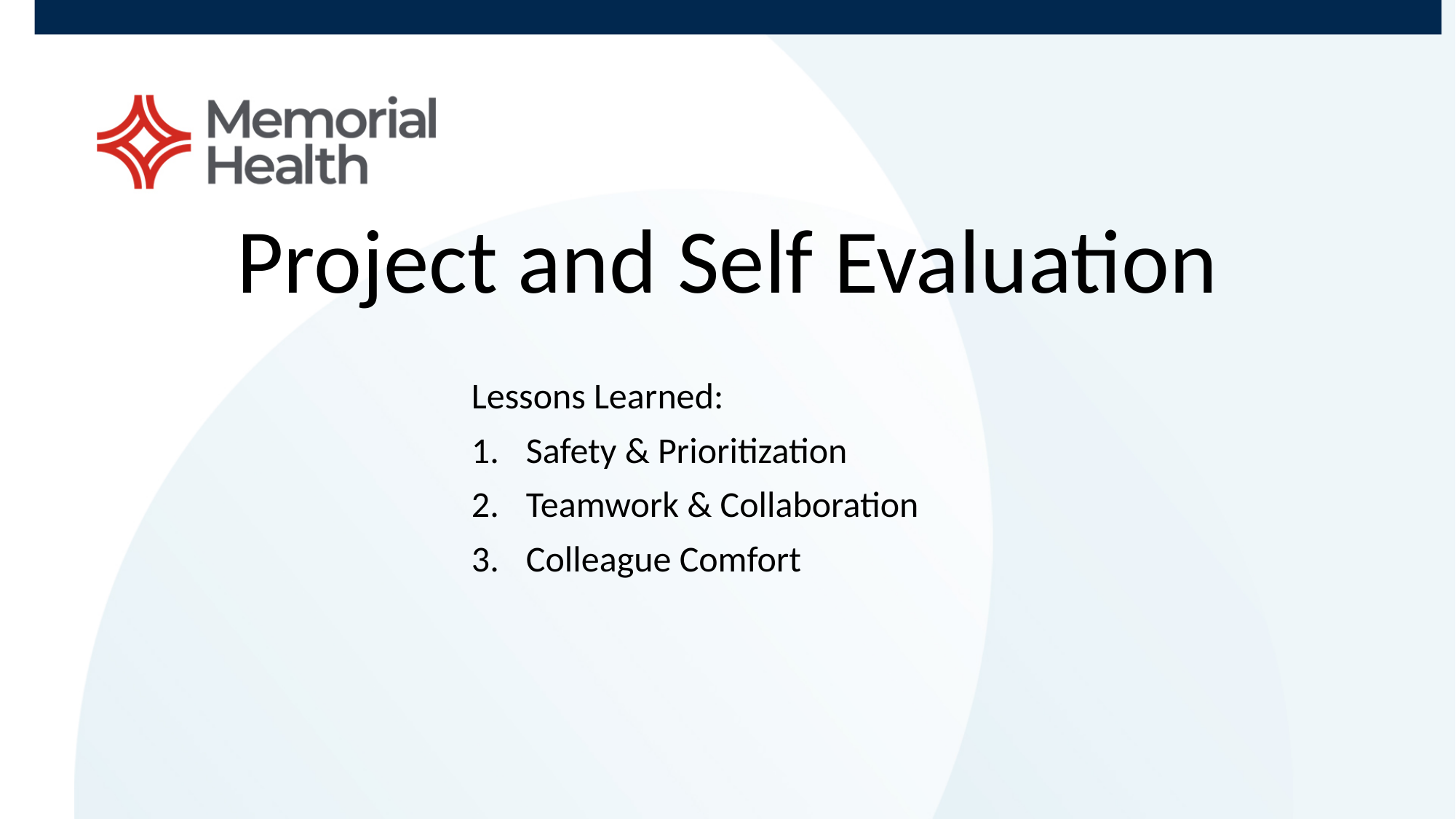

Project and Self Evaluation
Lessons Learned:
Safety & Prioritization
Teamwork & Collaboration
Colleague Comfort